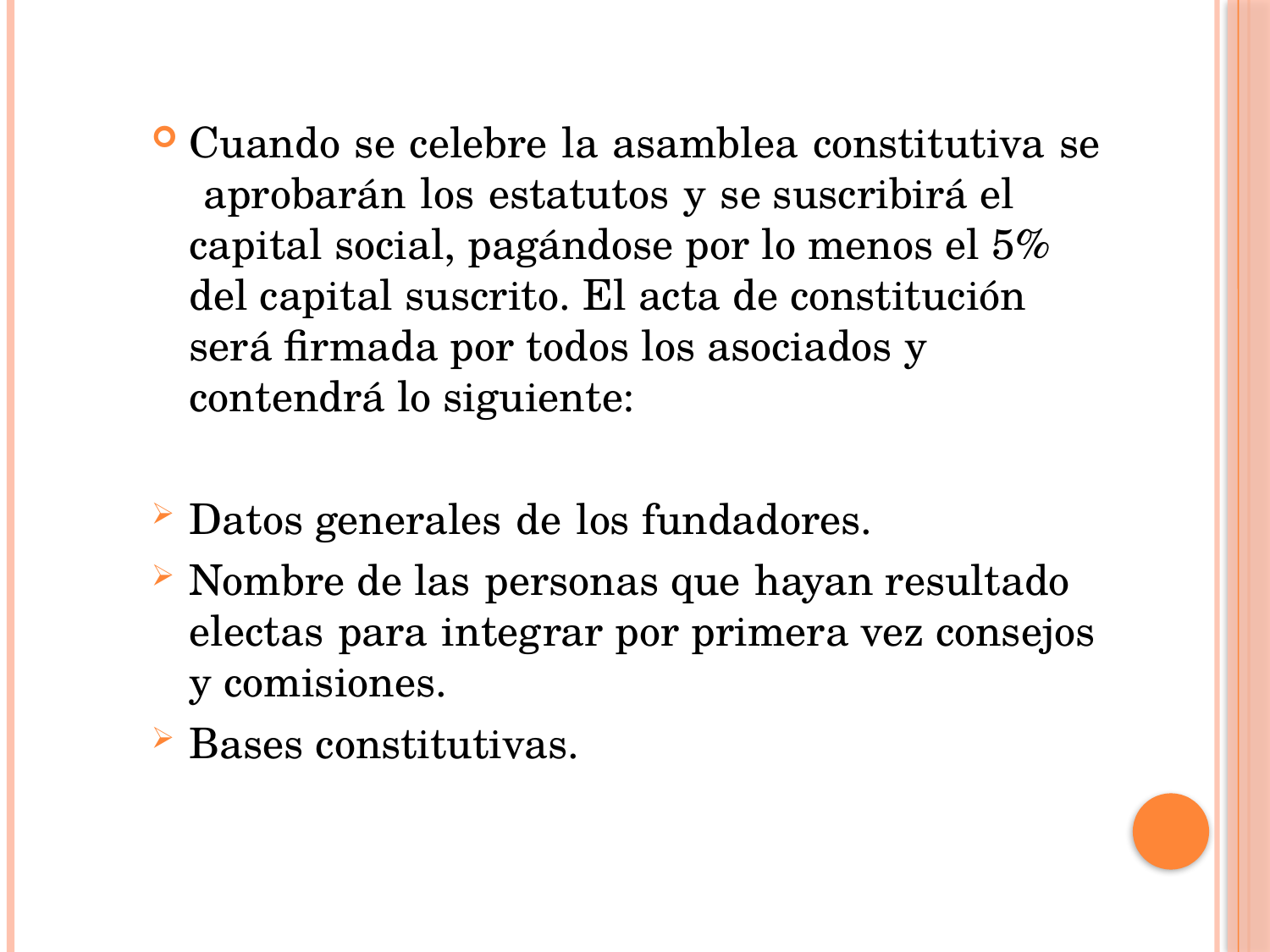

Cuando se celebre la asamblea constitutiva se aprobarán los estatutos y se suscribirá el capital social, pagándose por lo menos el 5% del capital suscrito. El acta de constitución será firmada por todos los asociados y contendrá lo siguiente:

Datos generales de los fundadores.
Nombre de las personas que hayan resultado electas para integrar por primera vez consejos y comisiones.
Bases constitutivas.